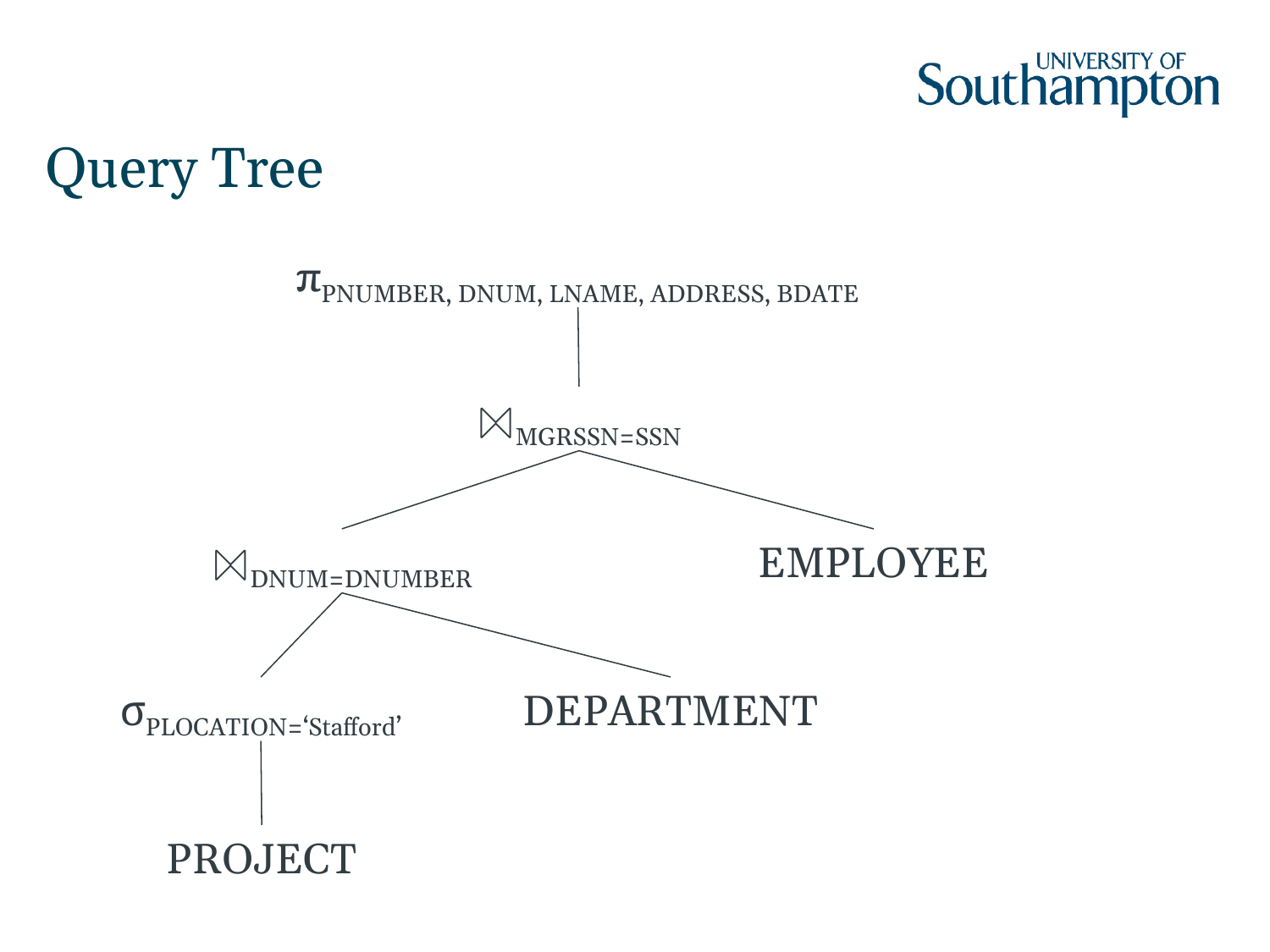

# Query Tree
πPNUMBER, DNUM, LNAME, ADDRESS, BDATE
⨝MGRSSN=SSN
⨝DNUM=DNUMBER
EMPLOYEE
σPLOCATION=‘Stafford’
DEPARTMENT
PROJECT